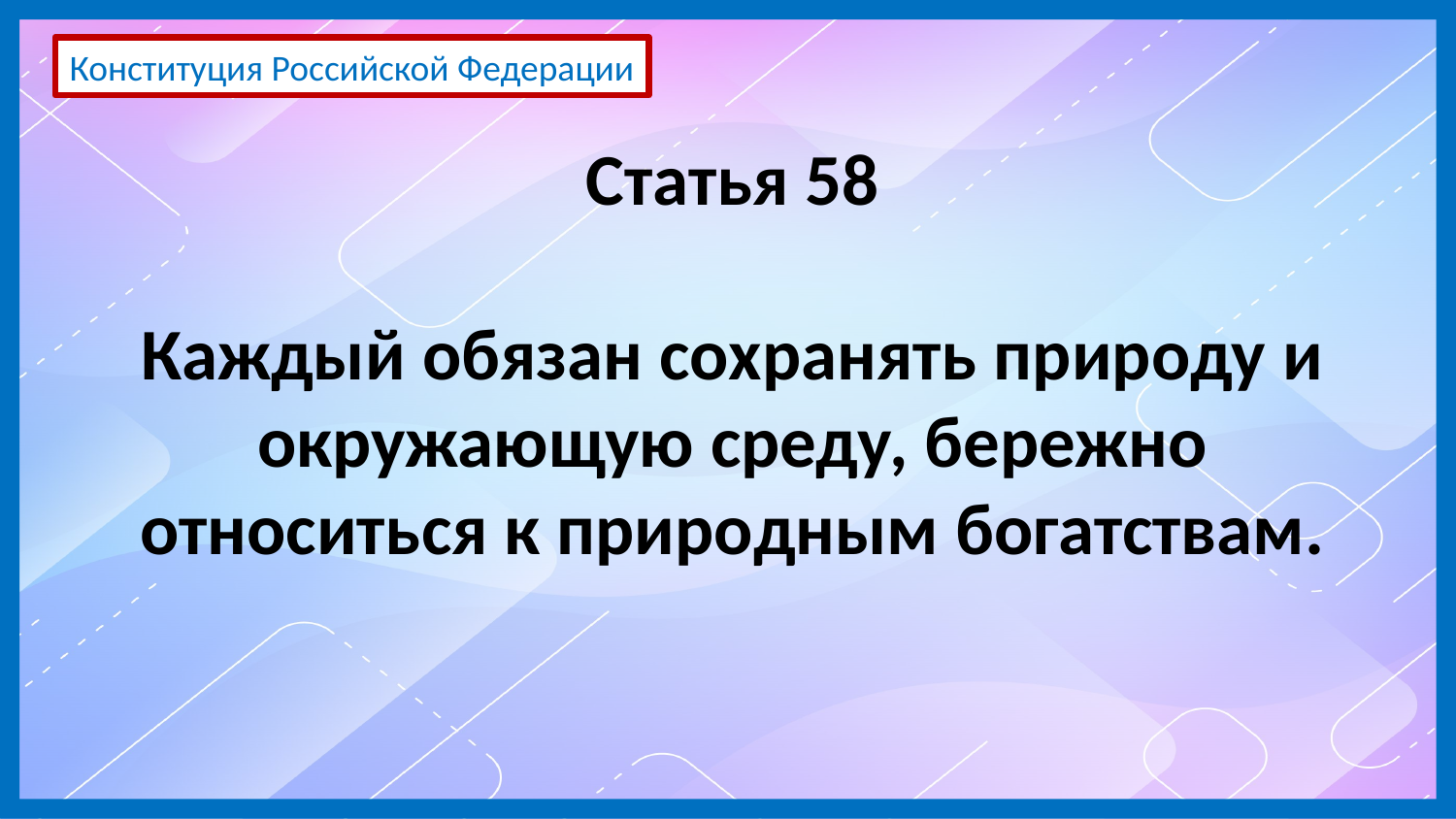

Конституция Российской Федерации
Статья 58

Каждый обязан сохранять природу и окружающую среду, бережно относиться к природным богатствам.